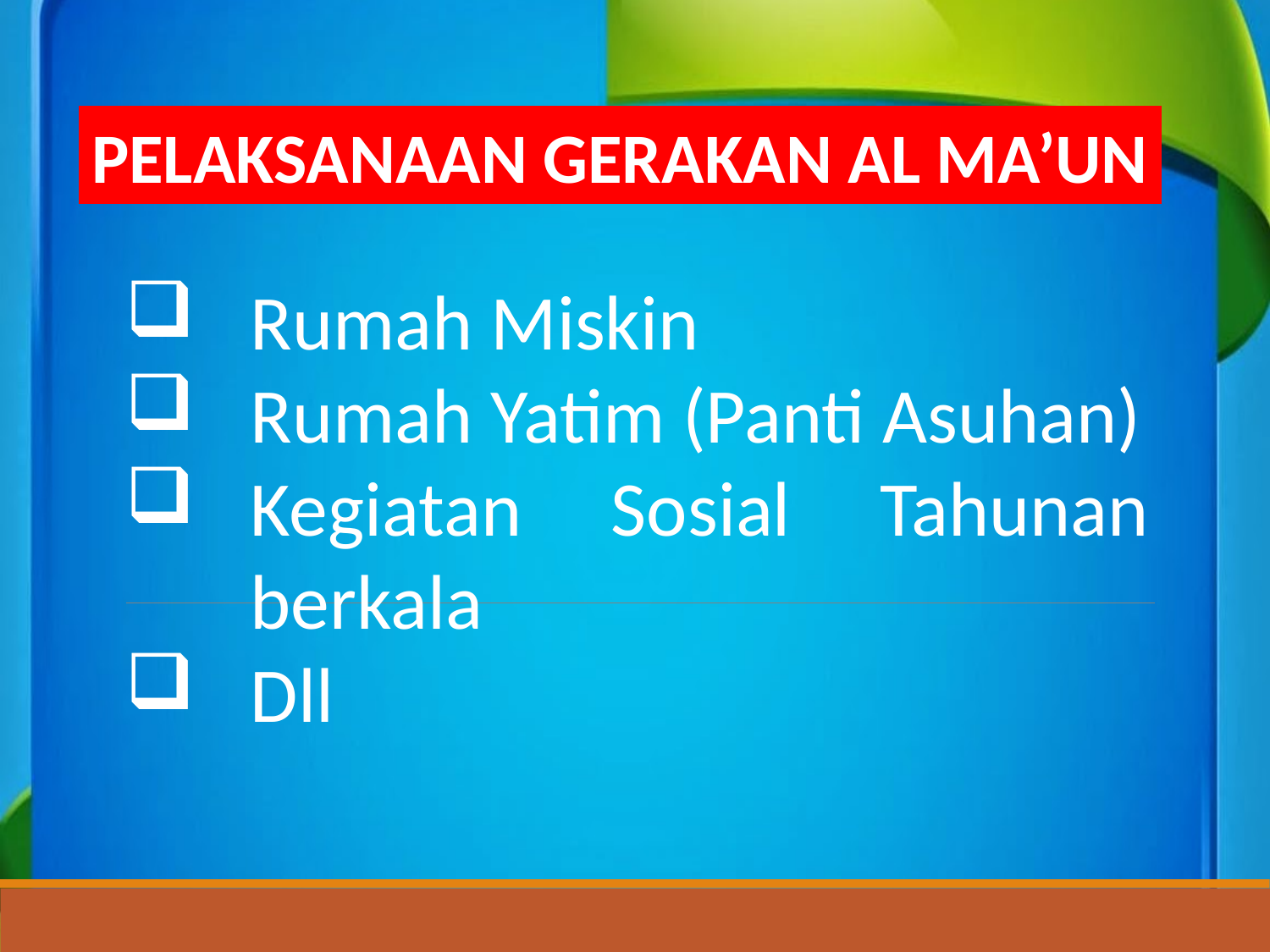

PELAKSANAAN GERAKAN AL MA’UN
Rumah Miskin
Rumah Yatim (Panti Asuhan)
Kegiatan Sosial Tahunan berkala
Dll